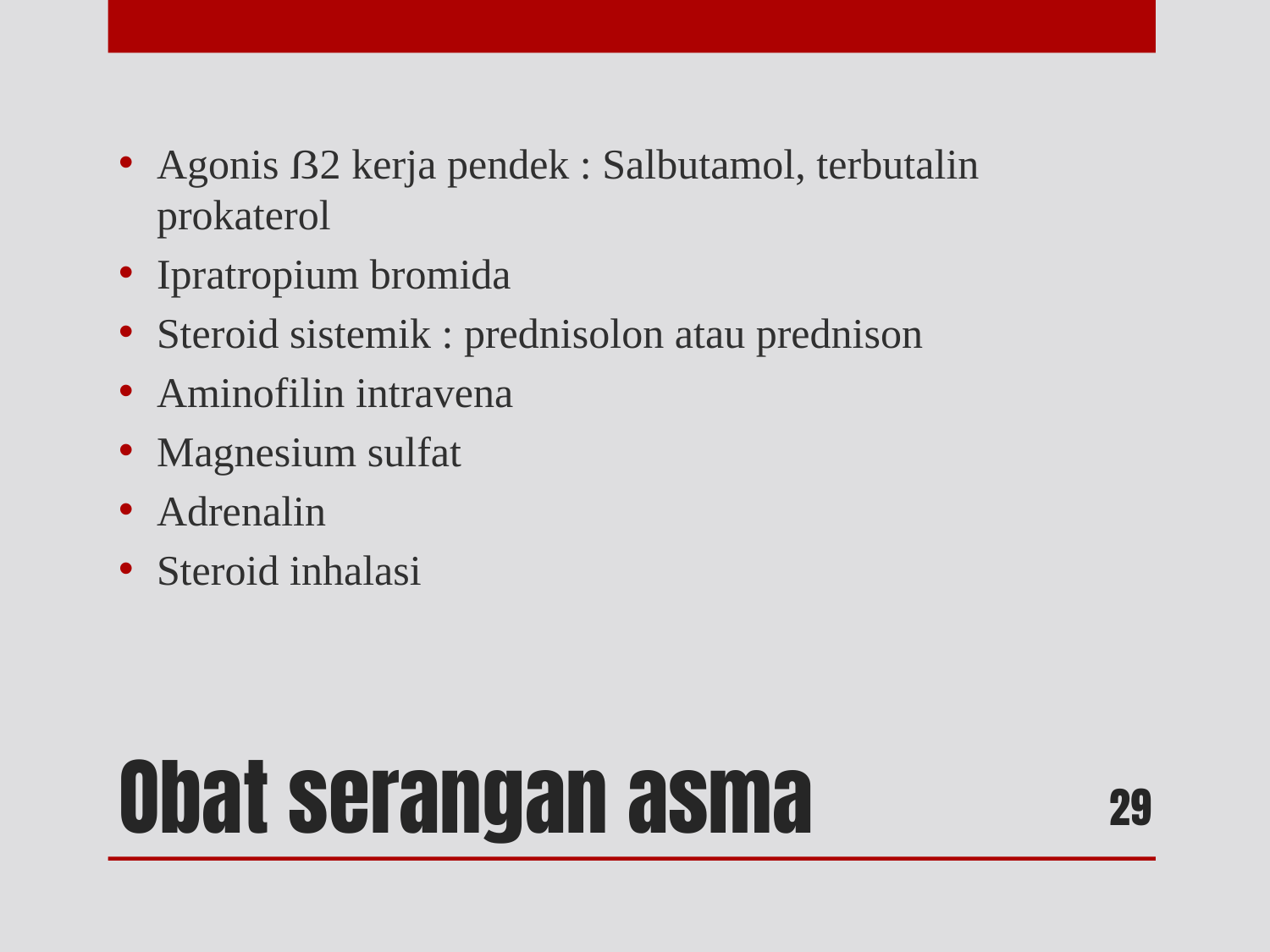

Agonis ẞ2 kerja pendek : Salbutamol, terbutalin prokaterol
Ipratropium bromida
Steroid sistemik : prednisolon atau prednison
Aminofilin intravena
Magnesium sulfat
Adrenalin
Steroid inhalasi
# Obat serangan asma
29